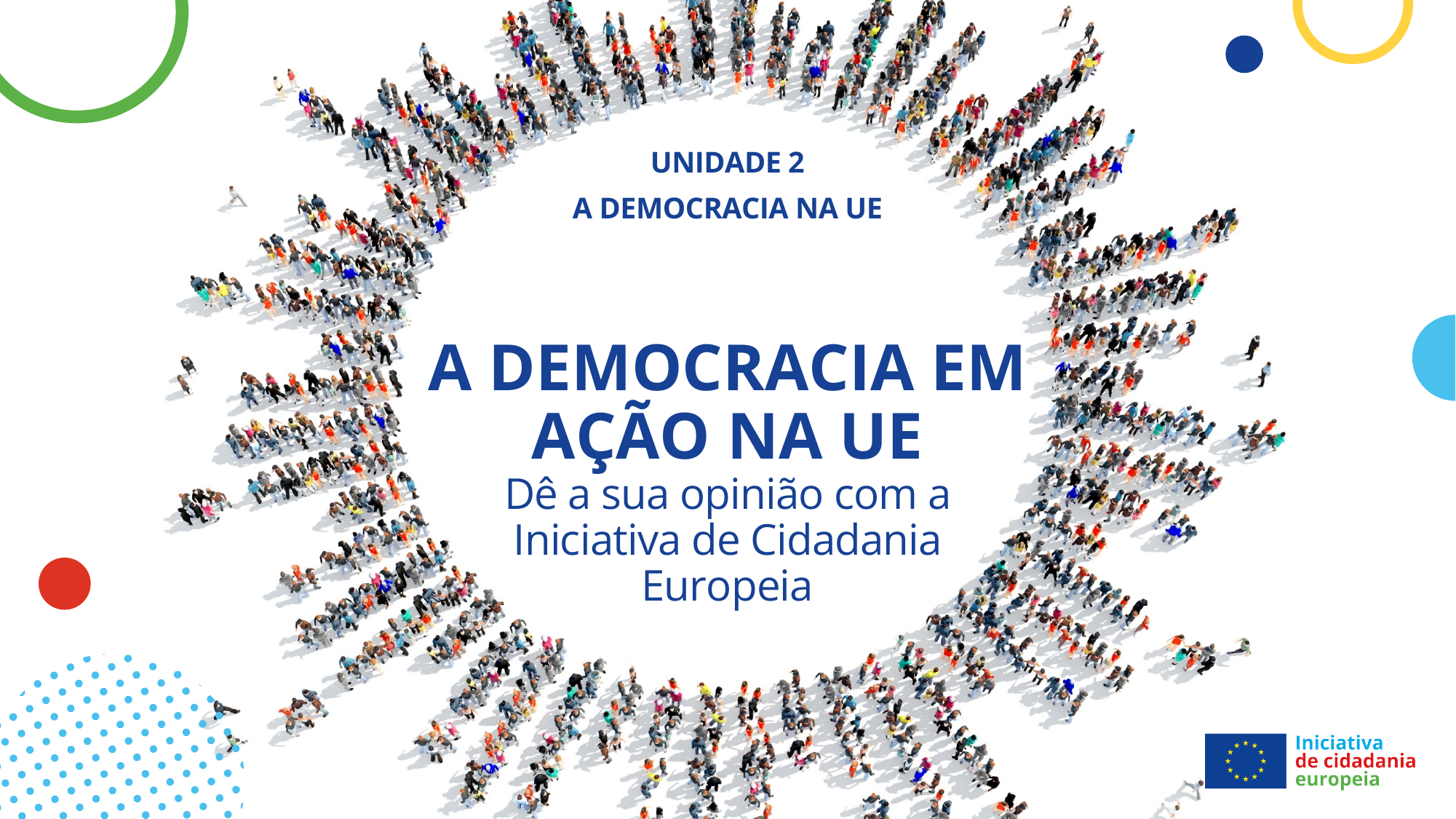

Unidade 2
A Democracia na UE
# A DEMOCRACIA EM AÇÃO NA UE Dê a sua opinião com a Iniciativa de Cidadania Europeia